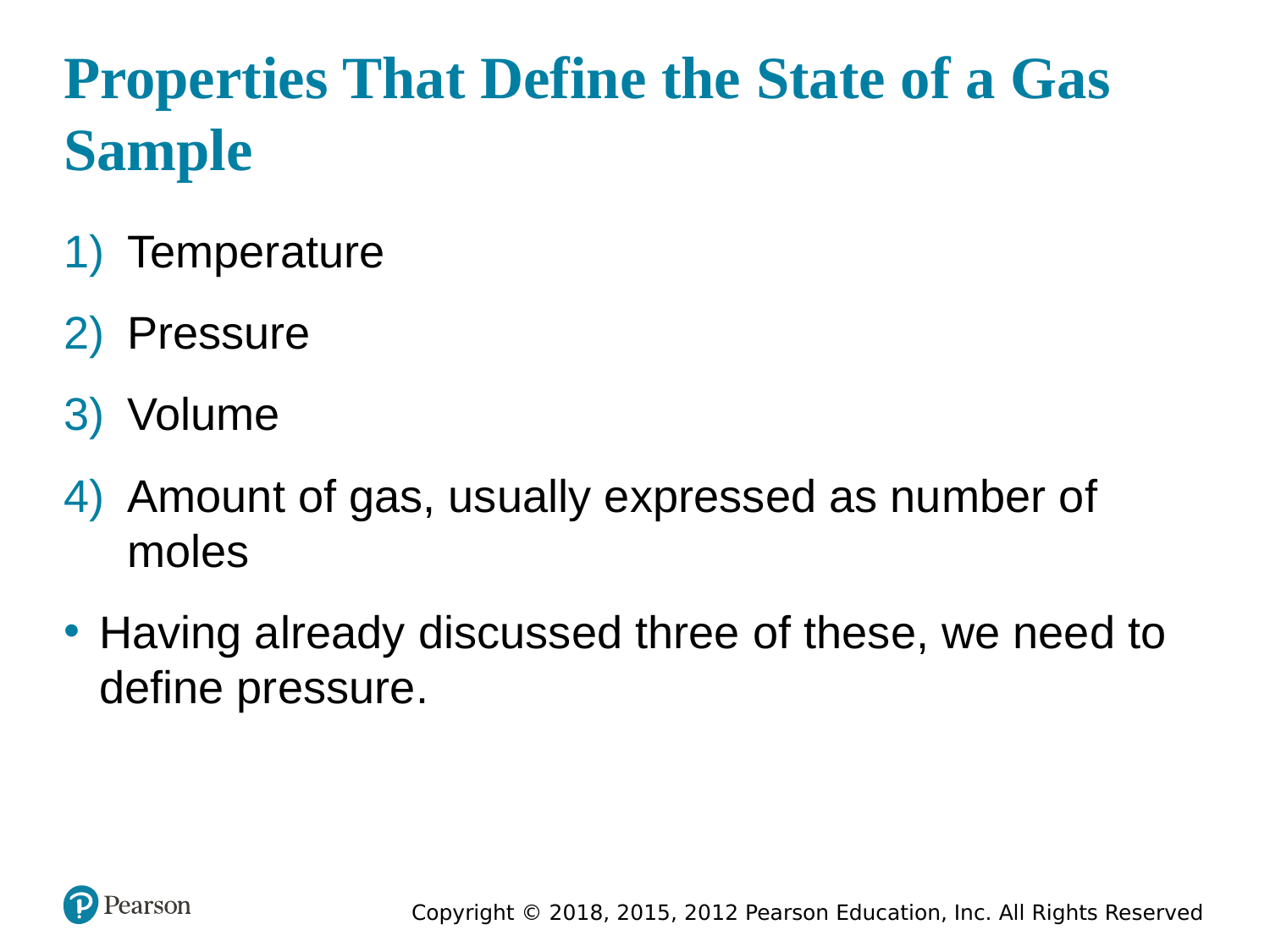

# Properties That Define the State of a Gas Sample
Temperature
Pressure
Volume
Amount of gas, usually expressed as number of moles
Having already discussed three of these, we need to define pressure.